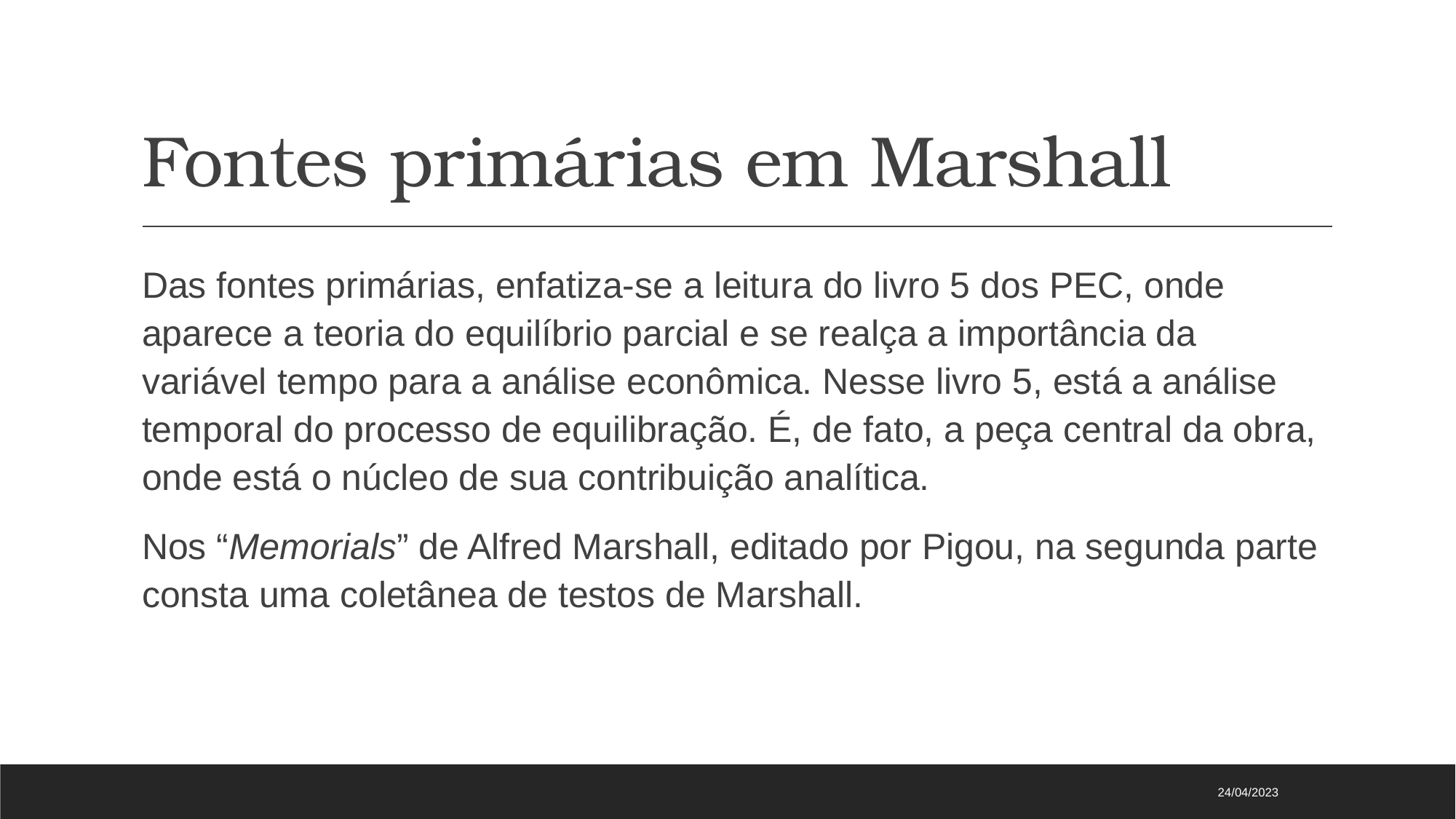

# Fontes primárias em Marshall
Das fontes primárias, enfatiza-se a leitura do livro 5 dos PEC, onde aparece a teoria do equilíbrio parcial e se realça a importância da variável tempo para a análise econômica. Nesse livro 5, está a análise temporal do processo de equilibração. É, de fato, a peça central da obra, onde está o núcleo de sua contribuição analítica.
Nos “Memorials” de Alfred Marshall, editado por Pigou, na segunda parte consta uma coletânea de testos de Marshall.

24/04/2023